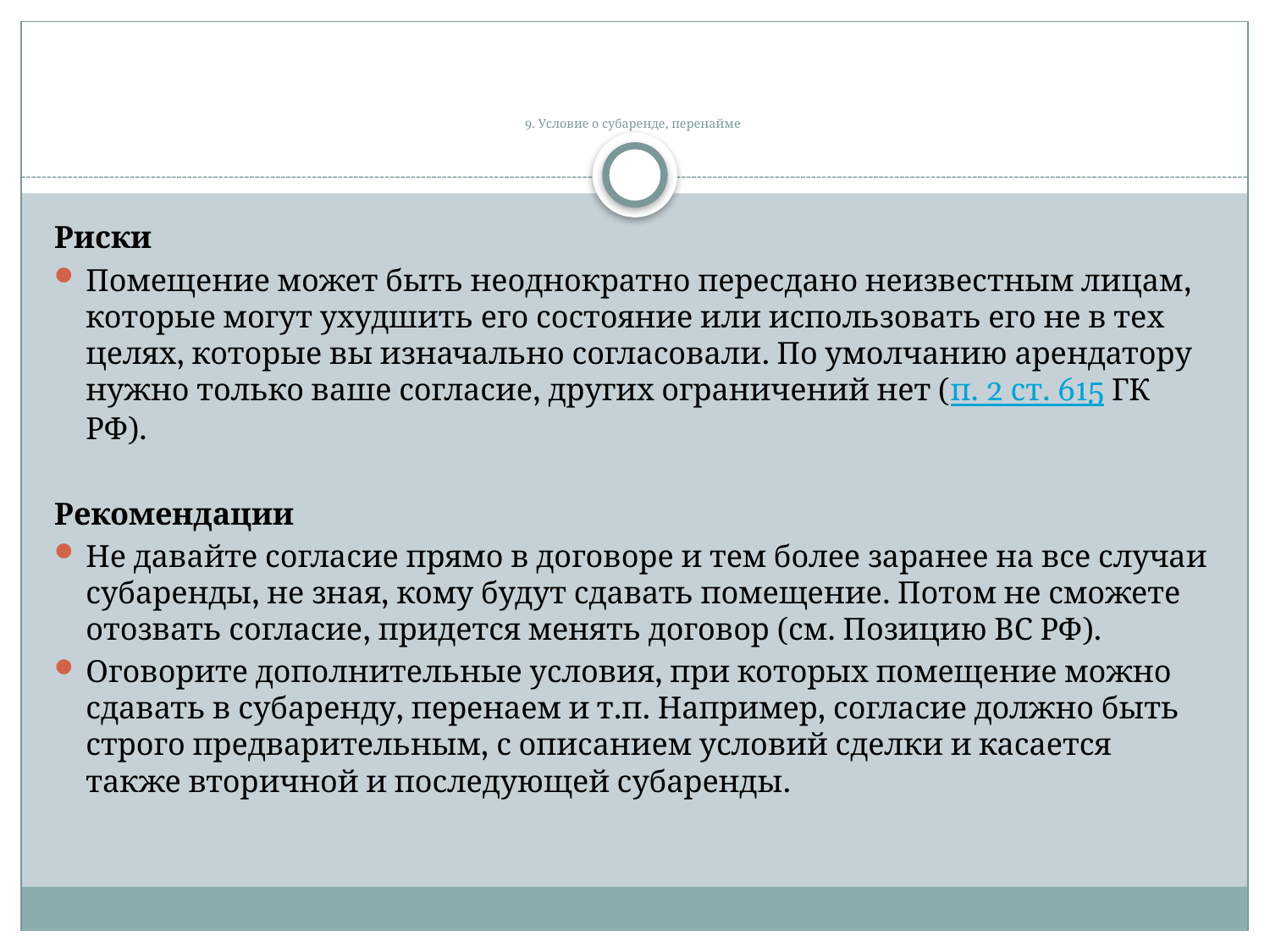

# 9. Условие о субаренде, перенайме
Риски
Помещение может быть неоднократно пересдано неизвестным лицам, которые могут ухудшить его состояние или использовать его не в тех целях, которые вы изначально согласовали. По умолчанию арендатору нужно только ваше согласие, других ограничений нет (п. 2 ст. 615 ГК РФ).

Рекомендации
Не давайте согласие прямо в договоре и тем более заранее на все случаи субаренды, не зная, кому будут сдавать помещение. Потом не сможете отозвать согласие, придется менять договор (см. Позицию ВС РФ).
Оговорите дополнительные условия, при которых помещение можно сдавать в субаренду, перенаем и т.п. Например, согласие должно быть строго предварительным, с описанием условий сделки и касается также вторичной и последующей субаренды.